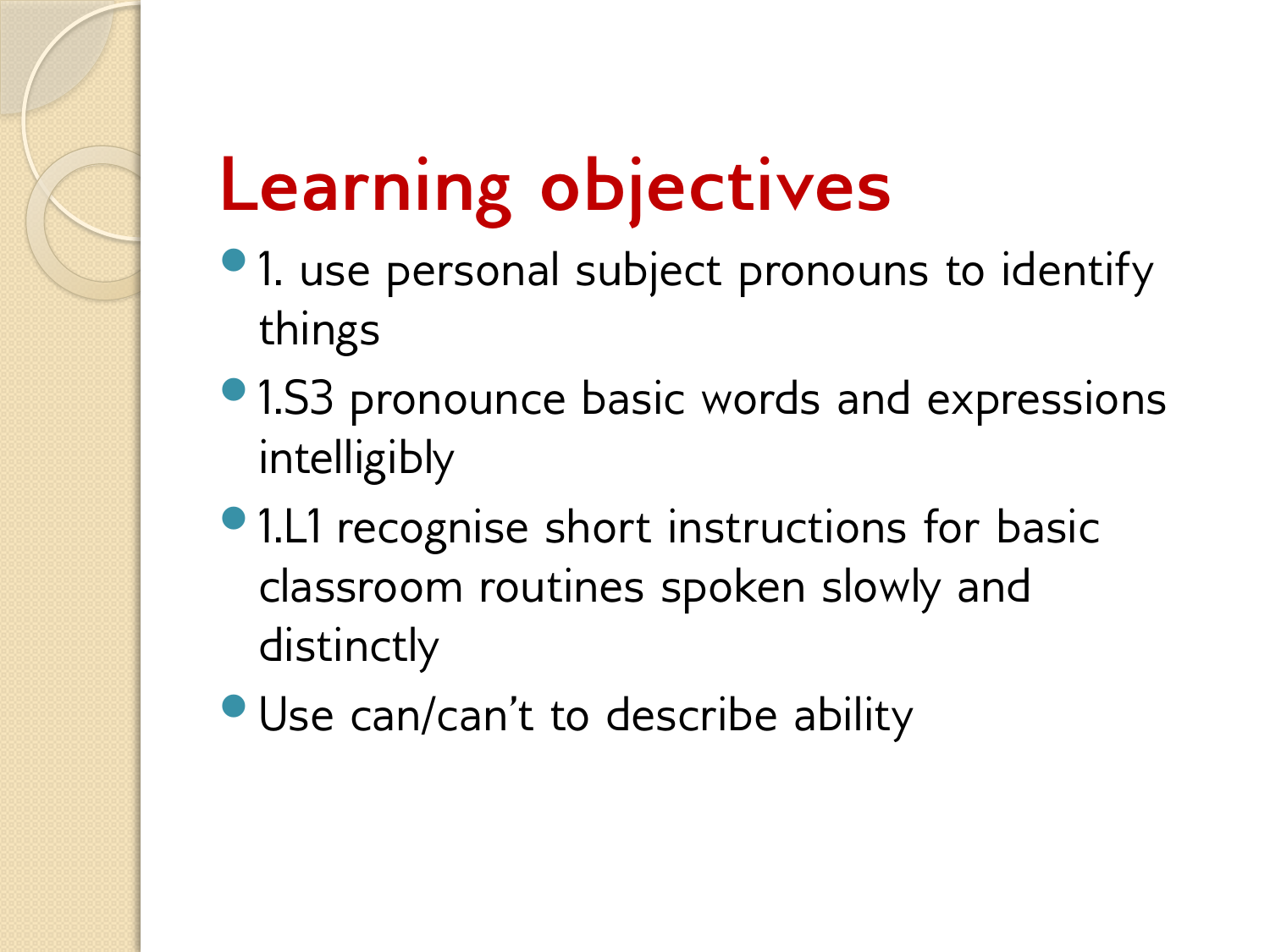

Learning objectives
1. use personal subject pronouns to identify things
1.S3 pronounce basic words and expressions intelligibly
1.L1 recognise short instructions for basic classroom routines spoken slowly and distinctly
Use can/can’t to describe ability